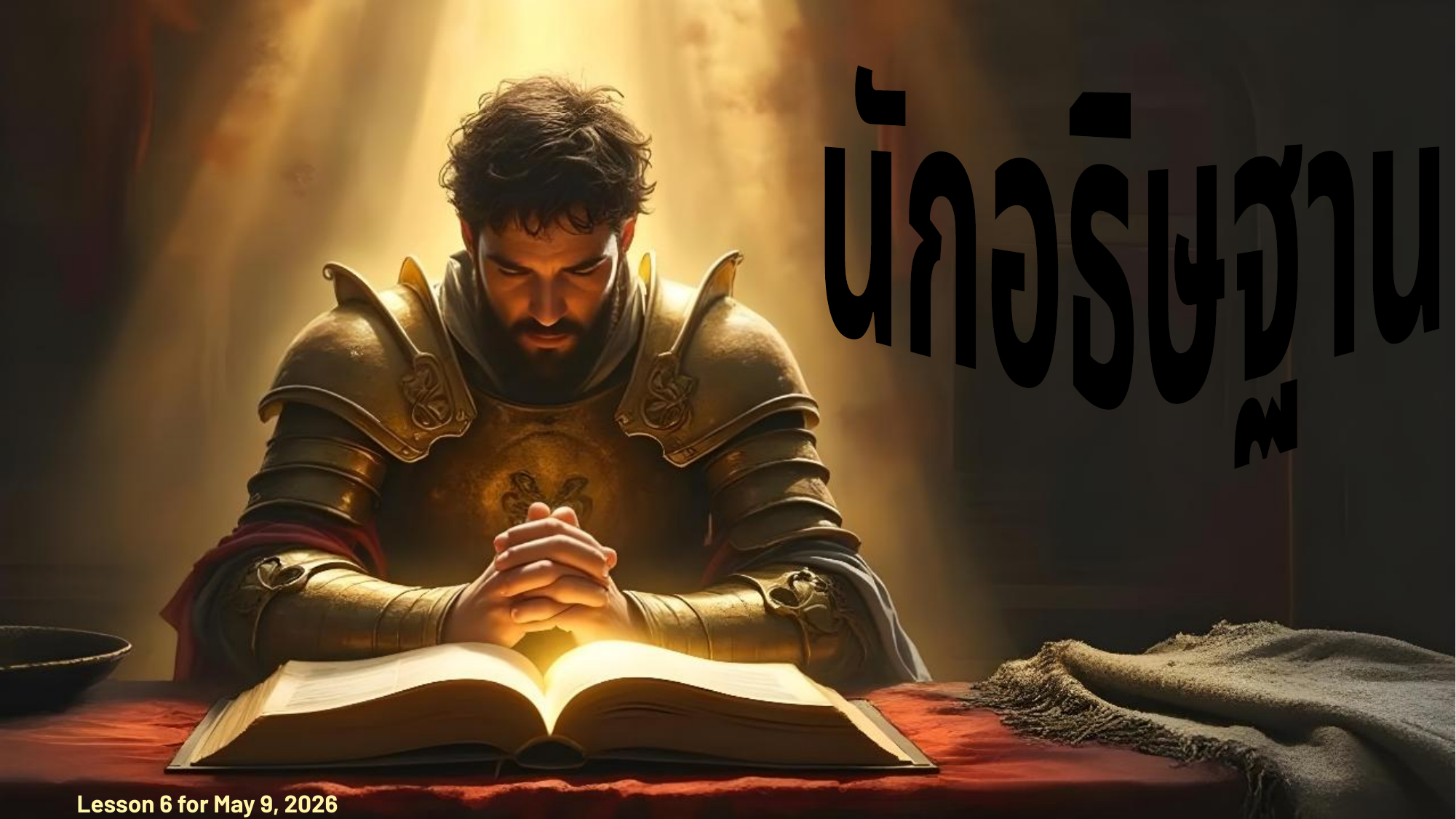

นักอธิษฐาน
Lesson 6 for May 9, 2026